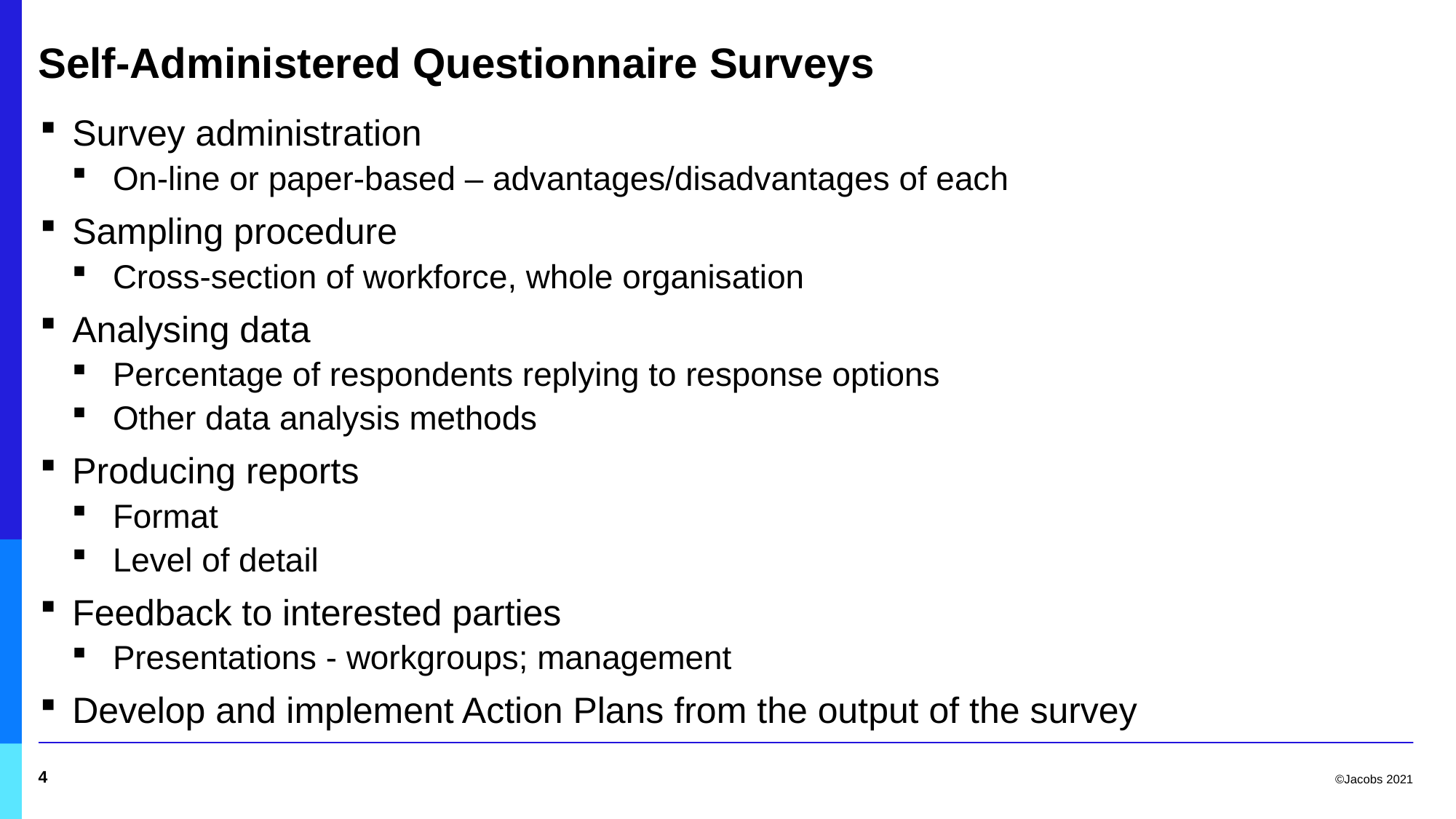

# Self-Administered Questionnaire Surveys
Survey administration
On-line or paper-based – advantages/disadvantages of each
Sampling procedure
Cross-section of workforce, whole organisation
Analysing data
Percentage of respondents replying to response options
Other data analysis methods
Producing reports
Format
Level of detail
Feedback to interested parties
Presentations - workgroups; management
Develop and implement Action Plans from the output of the survey

4
©Jacobs 2021